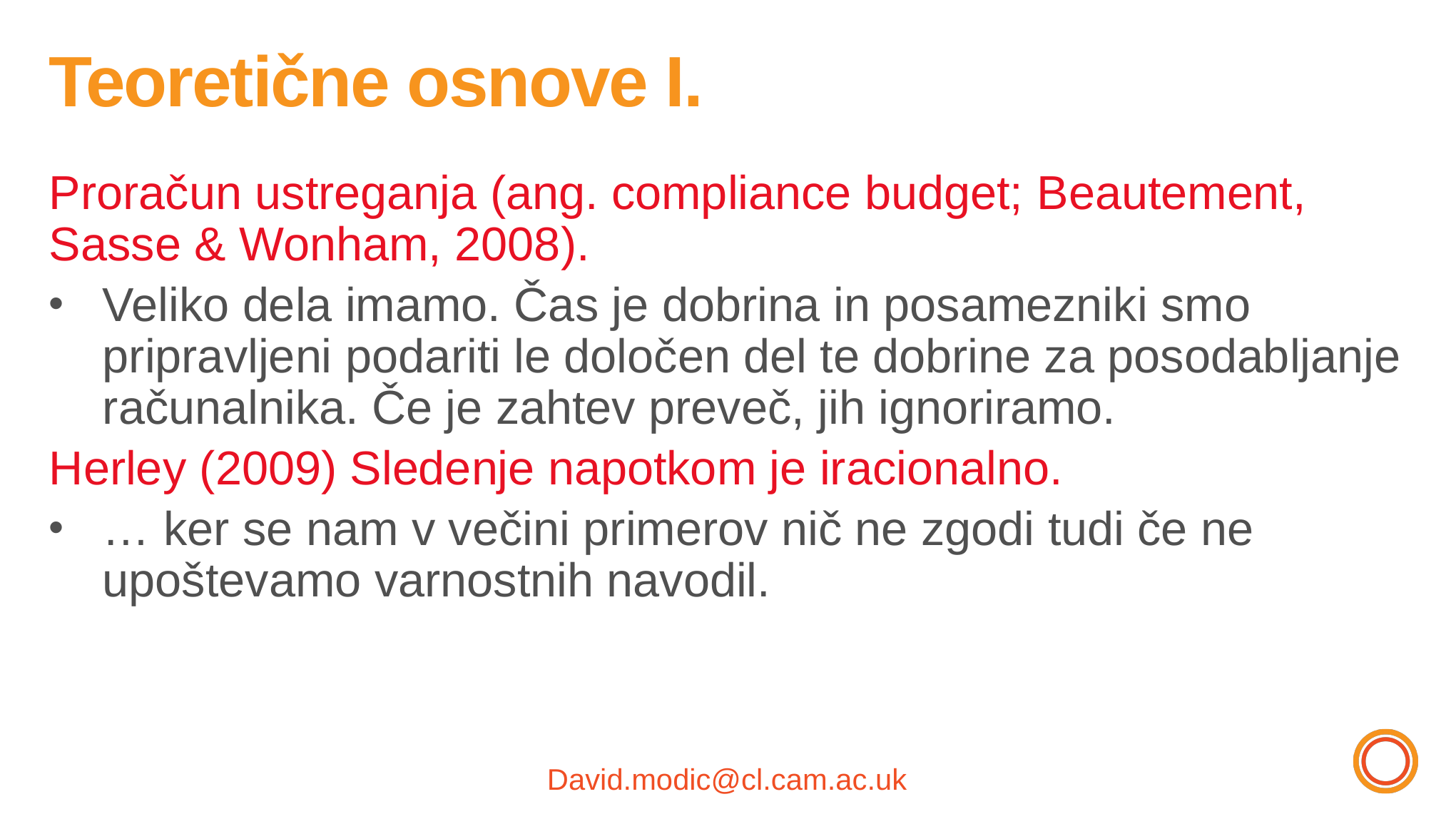

# Teoretične osnove I.
Proračun ustreganja (ang. compliance budget; Beautement, Sasse & Wonham, 2008).
Veliko dela imamo. Čas je dobrina in posamezniki smo pripravljeni podariti le določen del te dobrine za posodabljanje računalnika. Če je zahtev preveč, jih ignoriramo.
Herley (2009) Sledenje napotkom je iracionalno.
… ker se nam v večini primerov nič ne zgodi tudi če ne upoštevamo varnostnih navodil.

David.modic@cl.cam.ac.uk